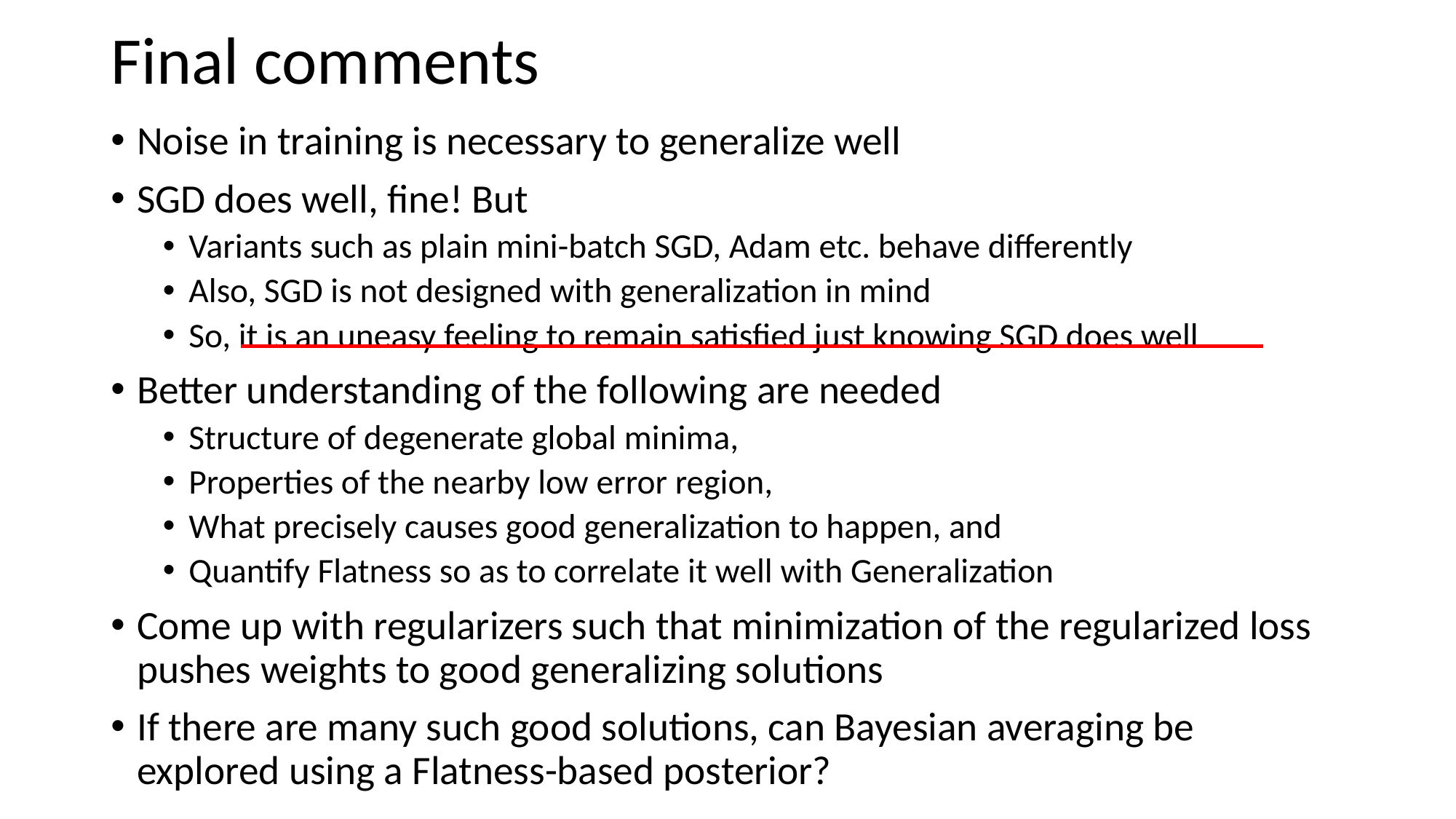

# Final comments
Noise in training is necessary to generalize well
SGD does well, fine! But
Variants such as plain mini-batch SGD, Adam etc. behave differently
Also, SGD is not designed with generalization in mind
So, it is an uneasy feeling to remain satisfied just knowing SGD does well
Better understanding of the following are needed
Structure of degenerate global minima,
Properties of the nearby low error region,
What precisely causes good generalization to happen, and
Quantify Flatness so as to correlate it well with Generalization
Come up with regularizers such that minimization of the regularized loss pushes weights to good generalizing solutions
If there are many such good solutions, can Bayesian averaging be explored using a Flatness-based posterior?